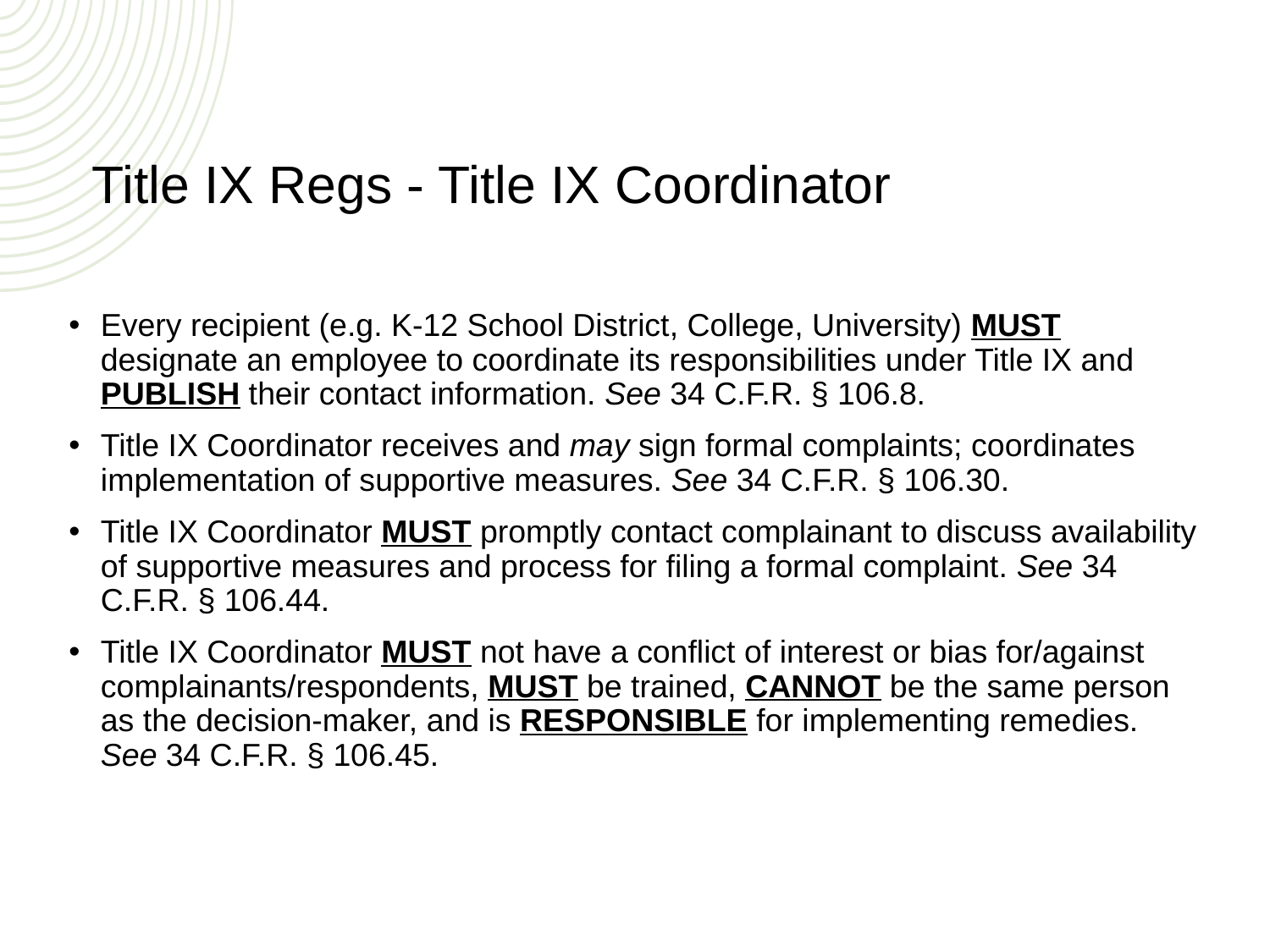

# Title IX Regs - Title IX Coordinator
Every recipient (e.g. K-12 School District, College, University) MUST designate an employee to coordinate its responsibilities under Title IX and PUBLISH their contact information. See 34 C.F.R. § 106.8.
Title IX Coordinator receives and may sign formal complaints; coordinates implementation of supportive measures. See 34 C.F.R. § 106.30.
Title IX Coordinator MUST promptly contact complainant to discuss availability of supportive measures and process for filing a formal complaint. See 34 C.F.R. § 106.44.
Title IX Coordinator MUST not have a conflict of interest or bias for/against complainants/respondents, MUST be trained, CANNOT be the same person as the decision-maker, and is RESPONSIBLE for implementing remedies. See 34 C.F.R. § 106.45.